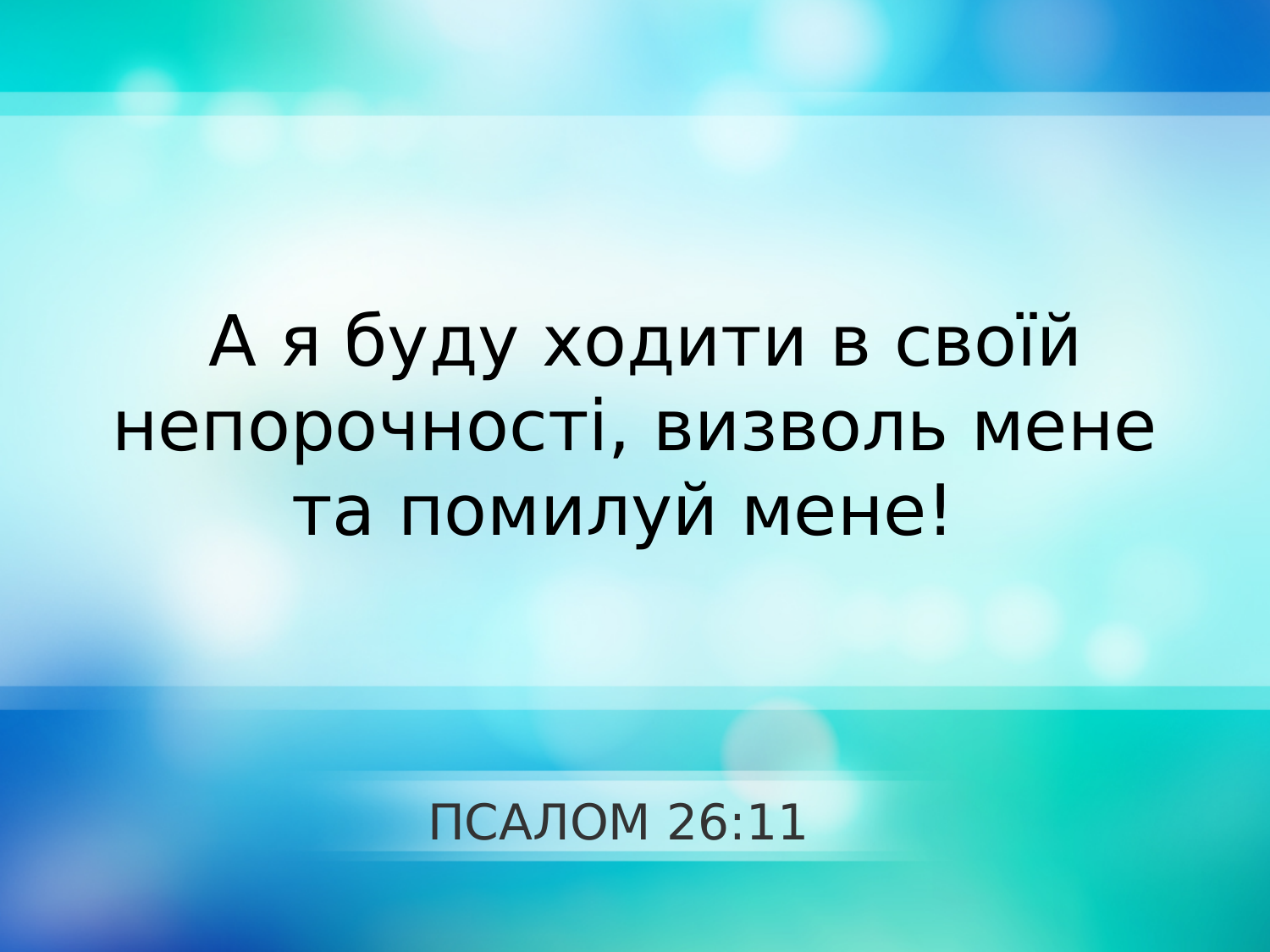

А я буду ходити в своїй непорочності, визволь мене
та помилуй мене!
# ПСАЛОМ 26:11